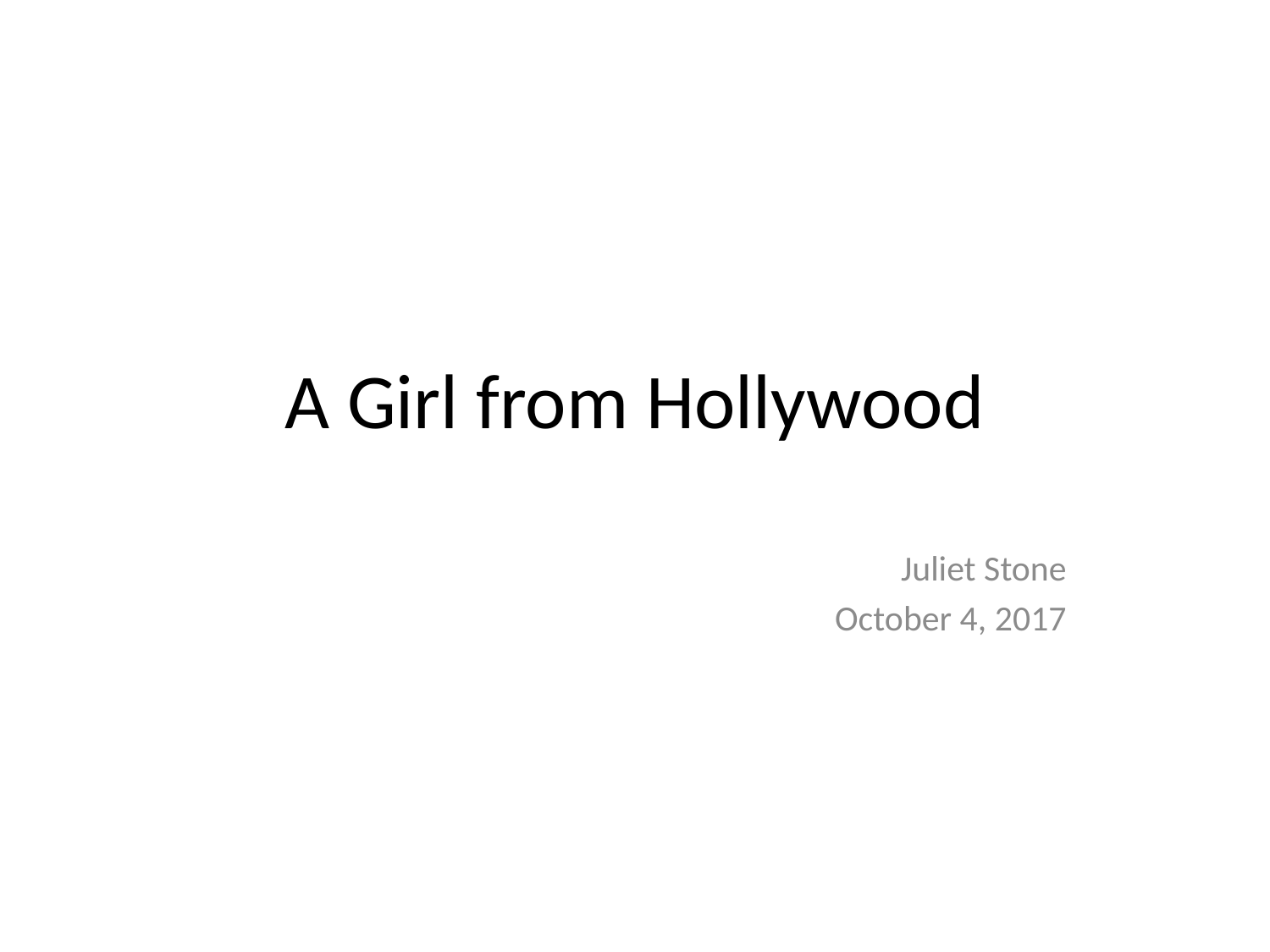

# A Girl from Hollywood
Juliet Stone
October 4, 2017